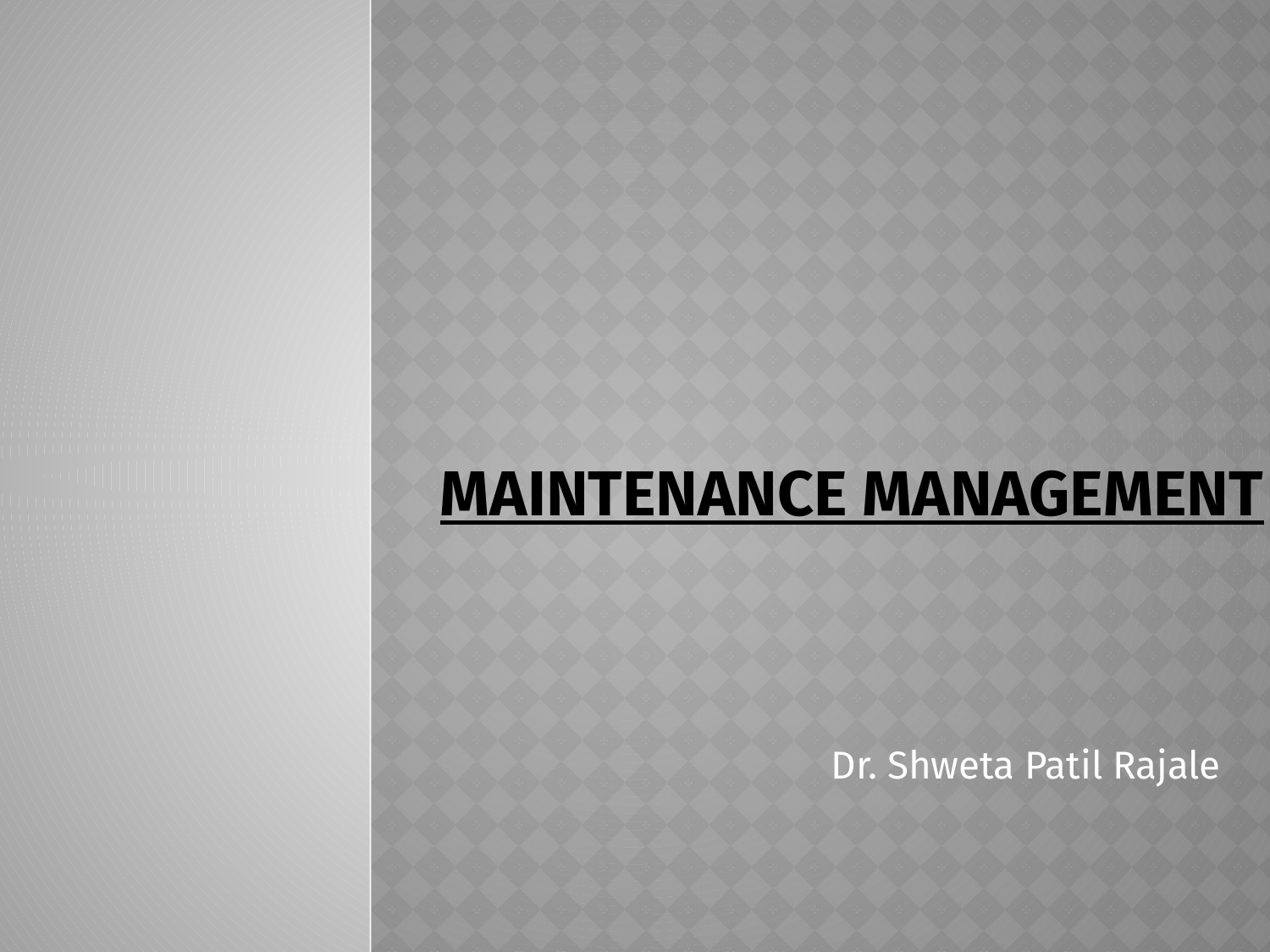

# Maintenance Management
Dr. Shweta Patil Rajale